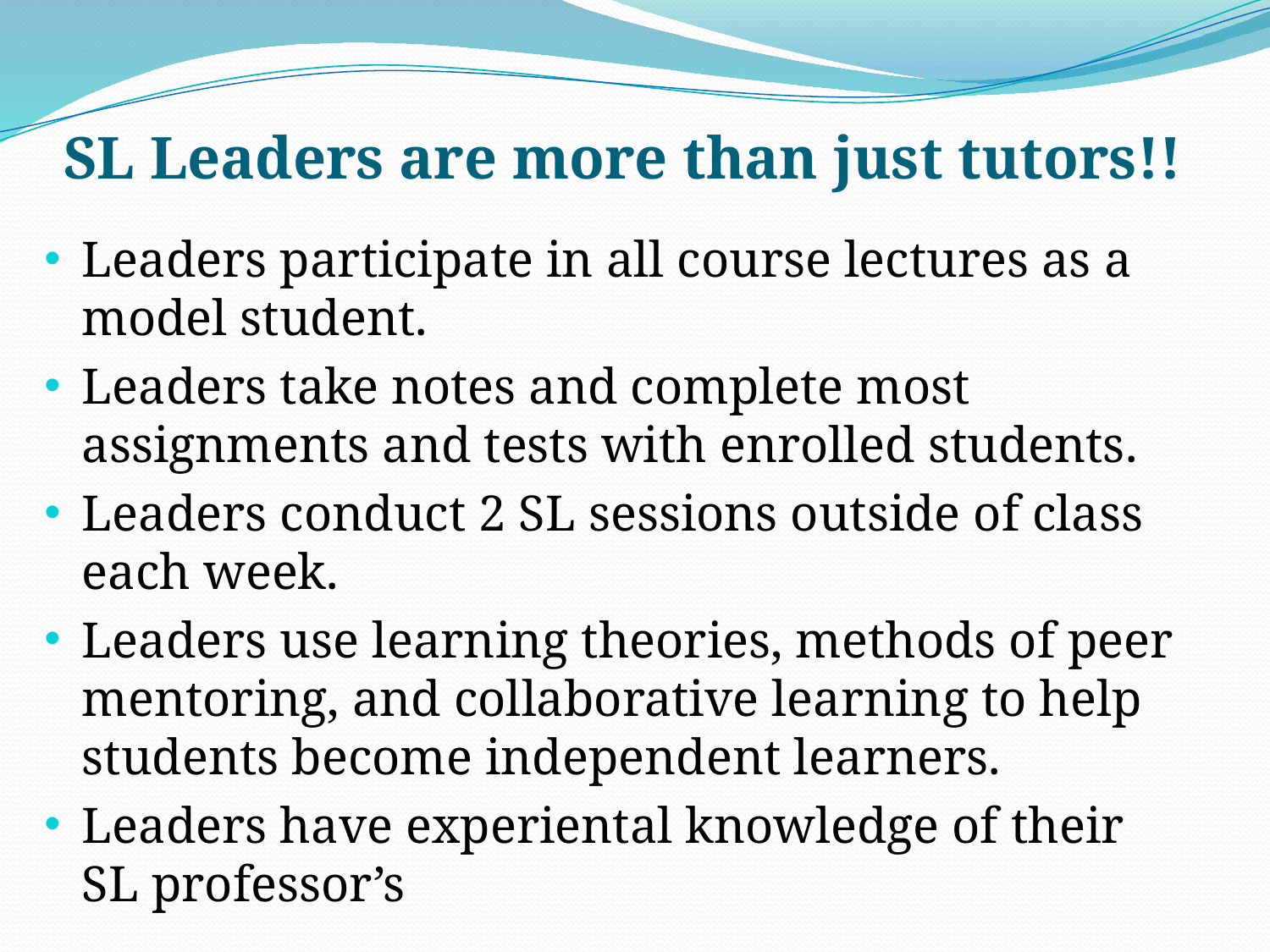

# SL Leaders are more than just tutors!!
Leaders participate in all course lectures as a model student.
Leaders take notes and complete most assignments and tests with enrolled students.
Leaders conduct 2 SL sessions outside of class each week.
Leaders use learning theories, methods of peer mentoring, and collaborative learning to help students become independent learners.
Leaders have experiental knowledge of their SL professor’s